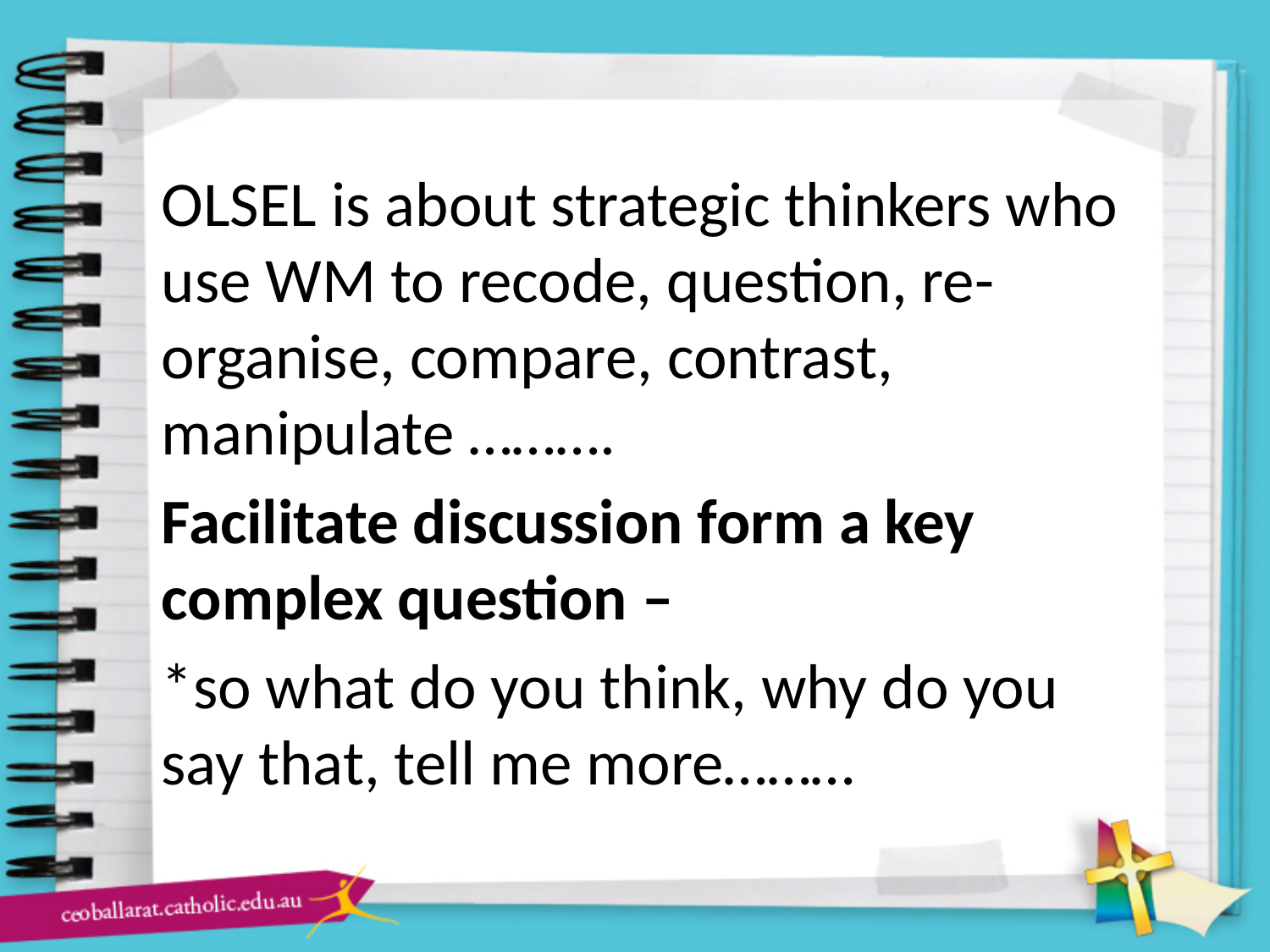

OLSEL is about strategic thinkers who use WM to recode, question, re-organise, compare, contrast, manipulate ……….
Facilitate discussion form a key complex question –
*so what do you think, why do you say that, tell me more………